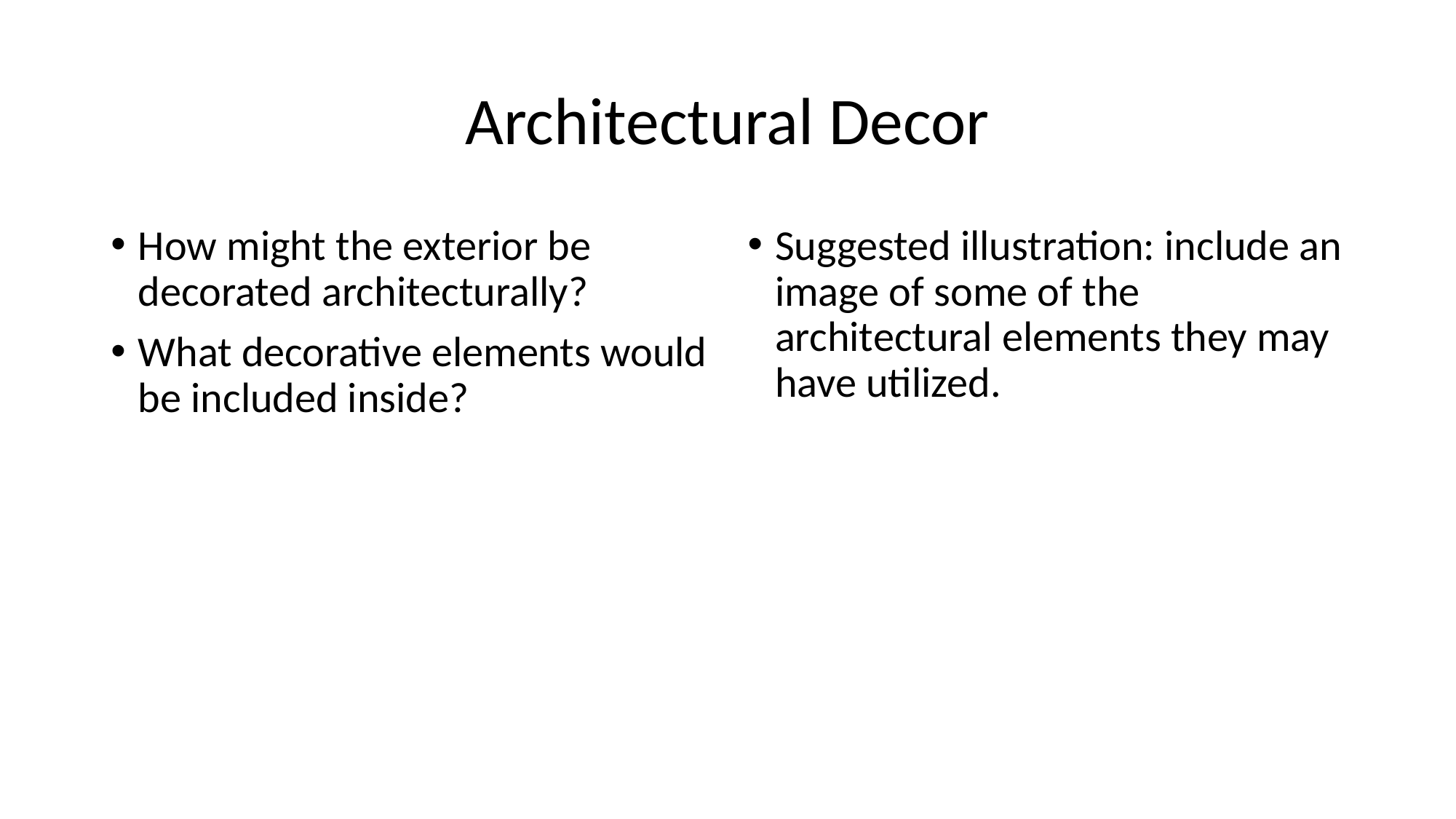

# Architectural Decor
How might the exterior be decorated architecturally?
What decorative elements would be included inside?
Suggested illustration: include an image of some of the architectural elements they may have utilized.